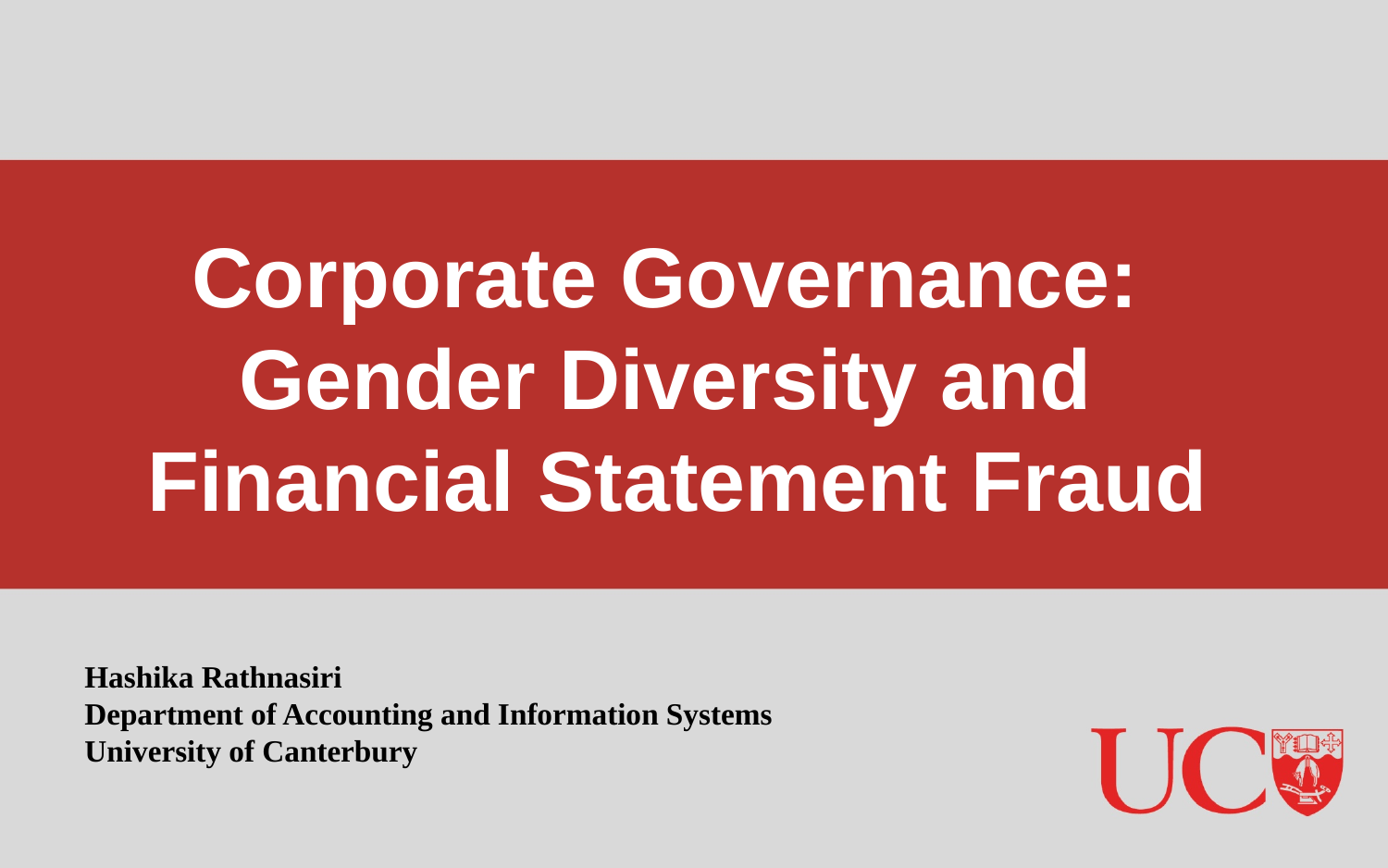

Corporate Governance:
Gender Diversity and
Financial Statement Fraud
Hashika Rathnasiri
Department of Accounting and Information Systems
University of Canterbury